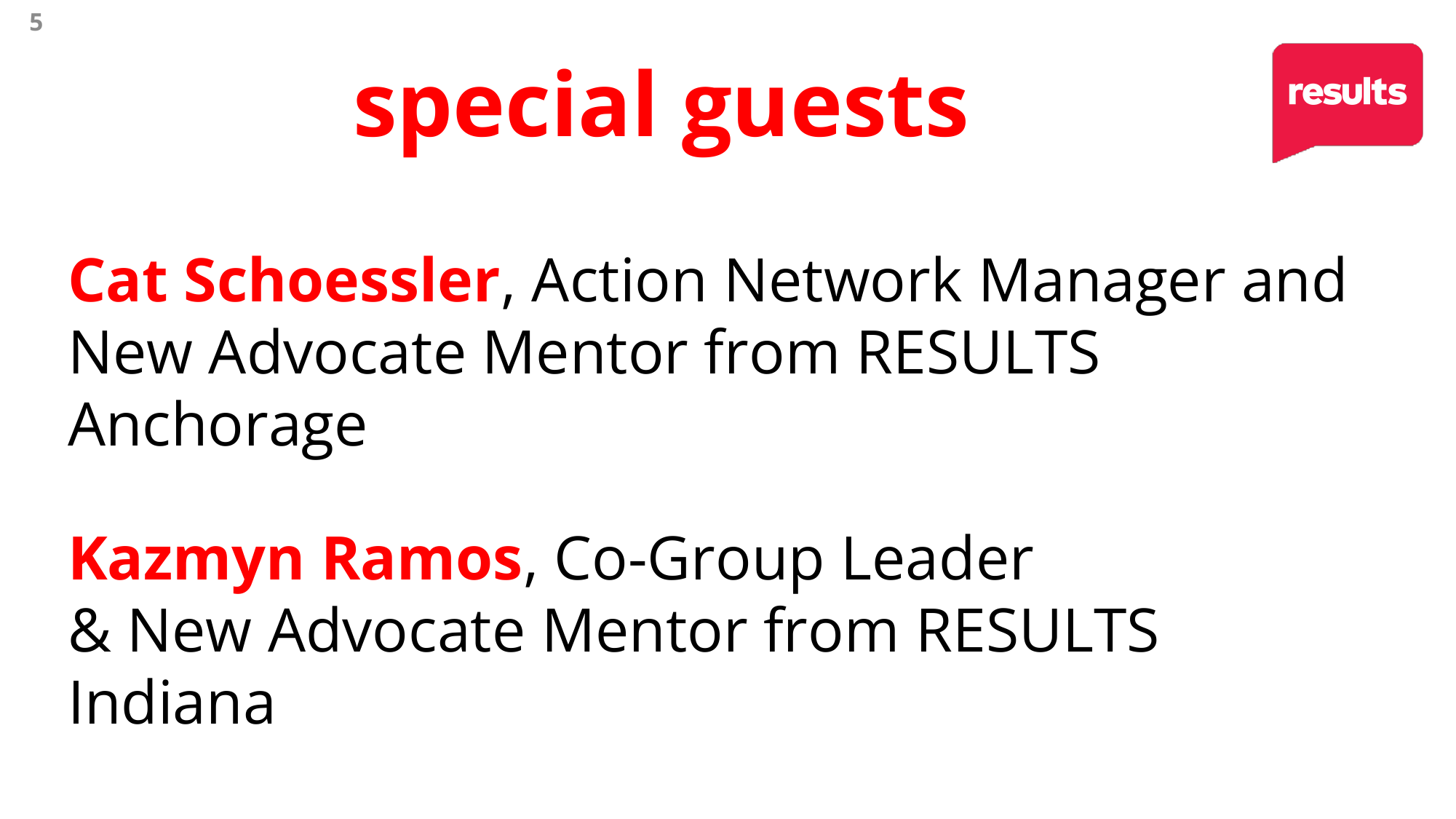

5
# special guests
Cat Schoessler, Action Network Manager and New Advocate Mentor from RESULTS Anchorage

Kazmyn Ramos, Co-Group Leader & New Advocate Mentor from RESULTS Indiana